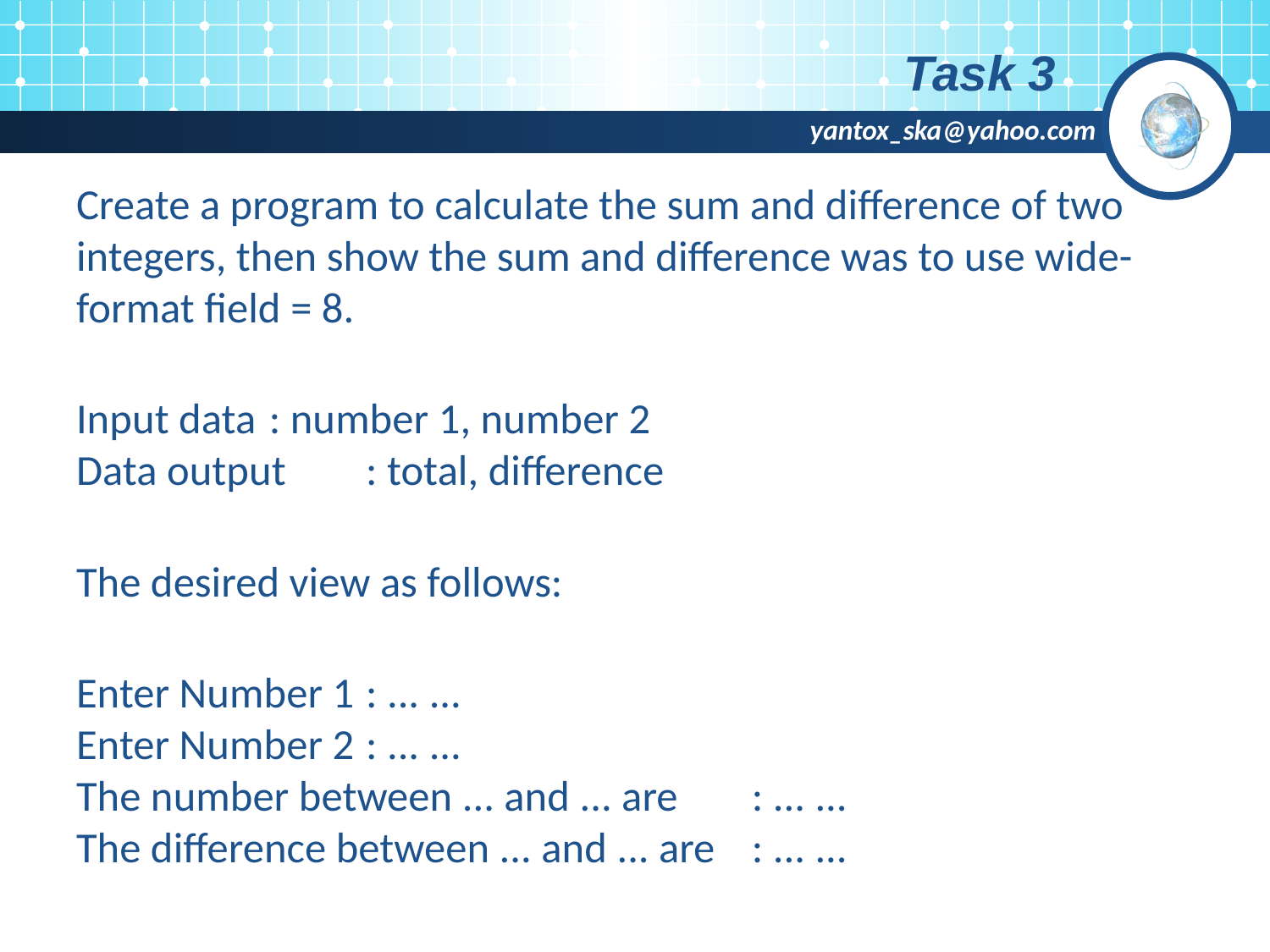

# Task 3
Create a program to calculate the sum and difference of two integers, then show the sum and difference was to use wide-format field = 8.
Input data	: number 1, number 2
Data output	: total, difference
The desired view as follows:
Enter Number 1	: ... ...
Enter Number 2	: ... ...
The number between ... and ... are	: ... ...
The difference between ... and ... are	: ... ...